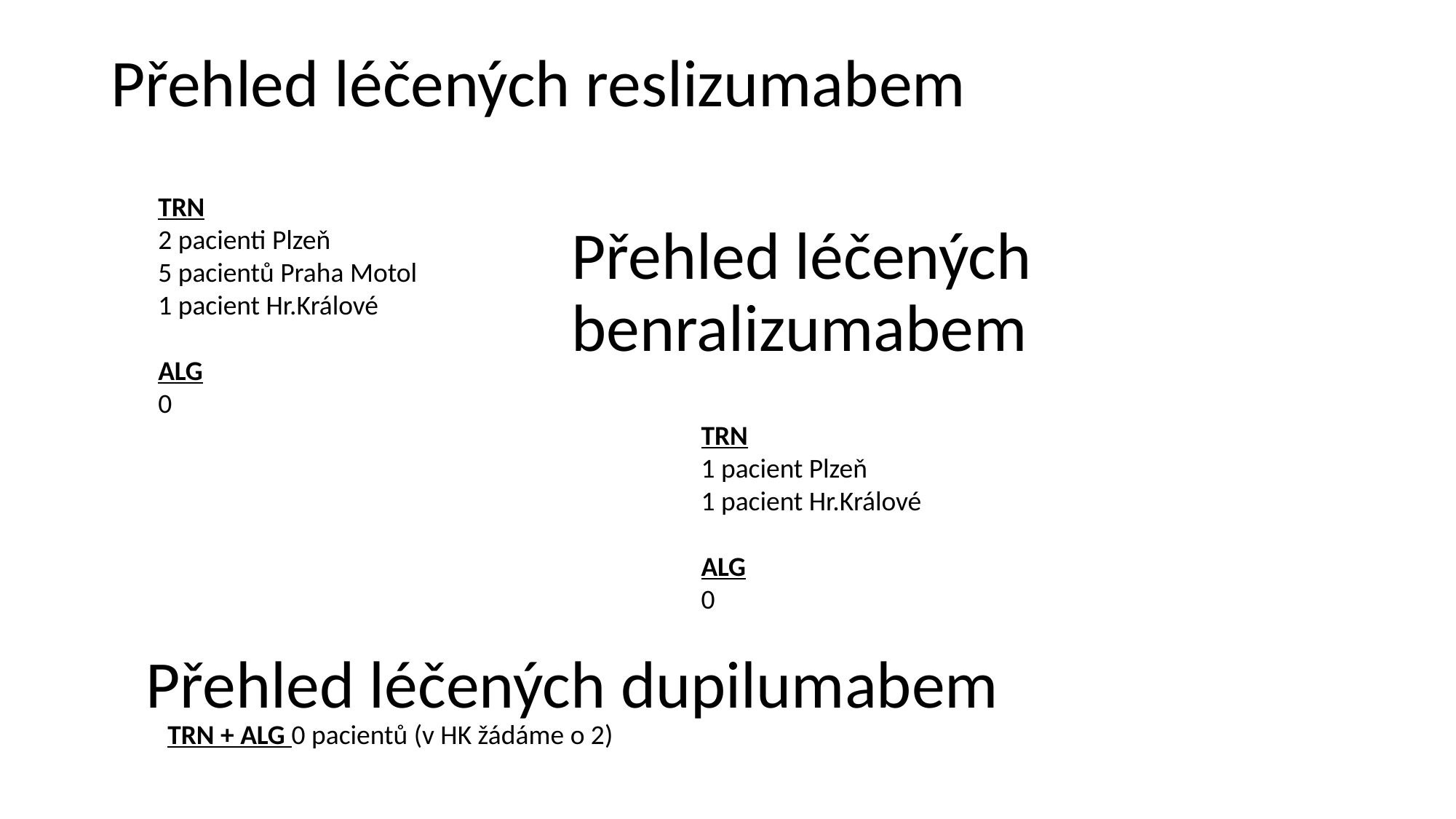

Přehled léčených reslizumabem
TRN
2 pacienti Plzeň
5 pacientů Praha Motol
1 pacient Hr.Králové

ALG
0

Přehled léčených
benralizumabem
TRN
1 pacient Plzeň
1 pacient Hr.Králové

ALG
0

Přehled léčených dupilumabem
TRN + ALG 0 pacientů (v HK žádáme o 2)